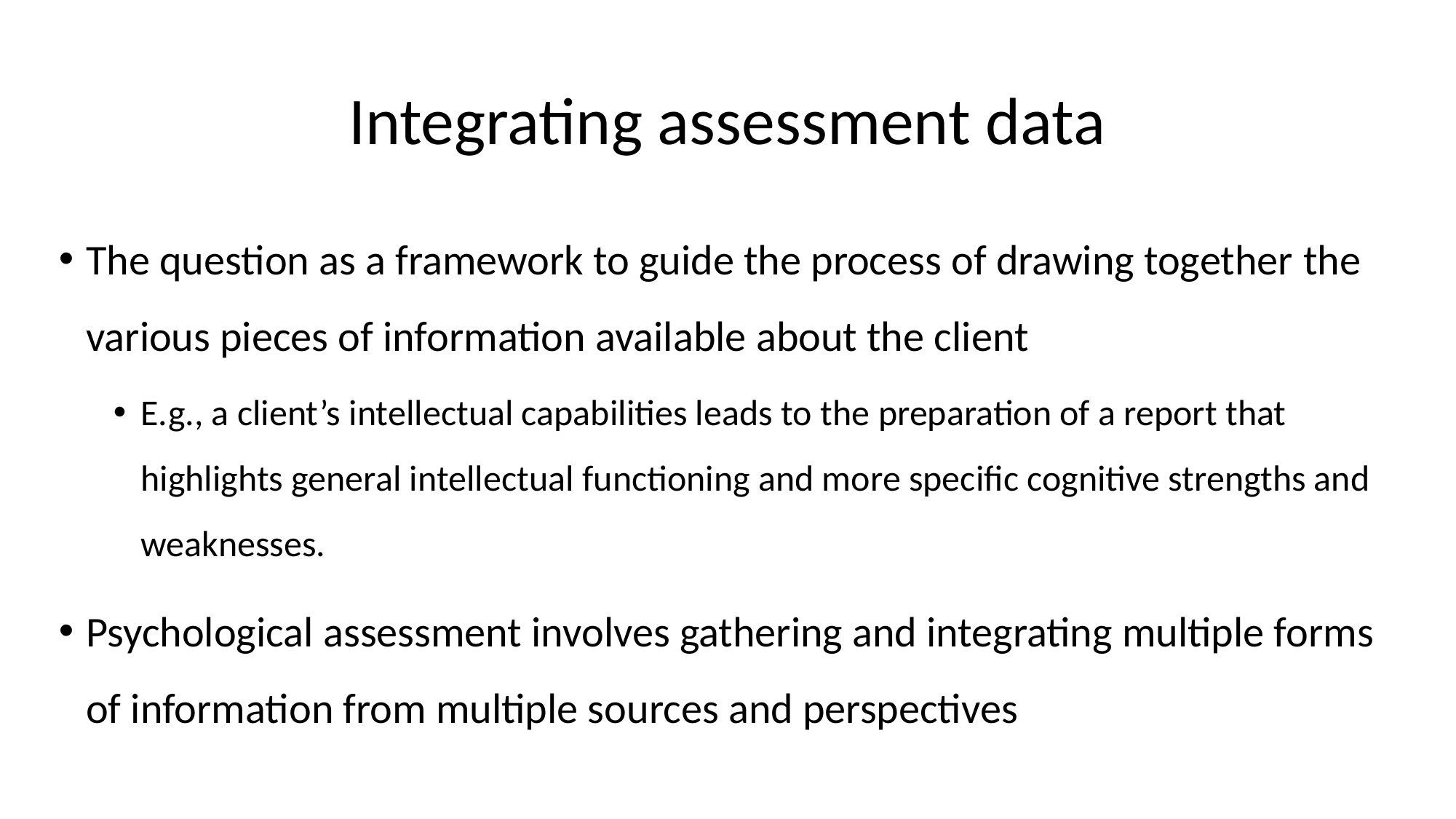

# Integrating assessment data
The question as a framework to guide the process of drawing together the various pieces of information available about the client
E.g., a client’s intellectual capabilities leads to the preparation of a report that highlights general intellectual functioning and more specific cognitive strengths and weaknesses.
Psychological assessment involves gathering and integrating multiple forms of information from multiple sources and perspectives